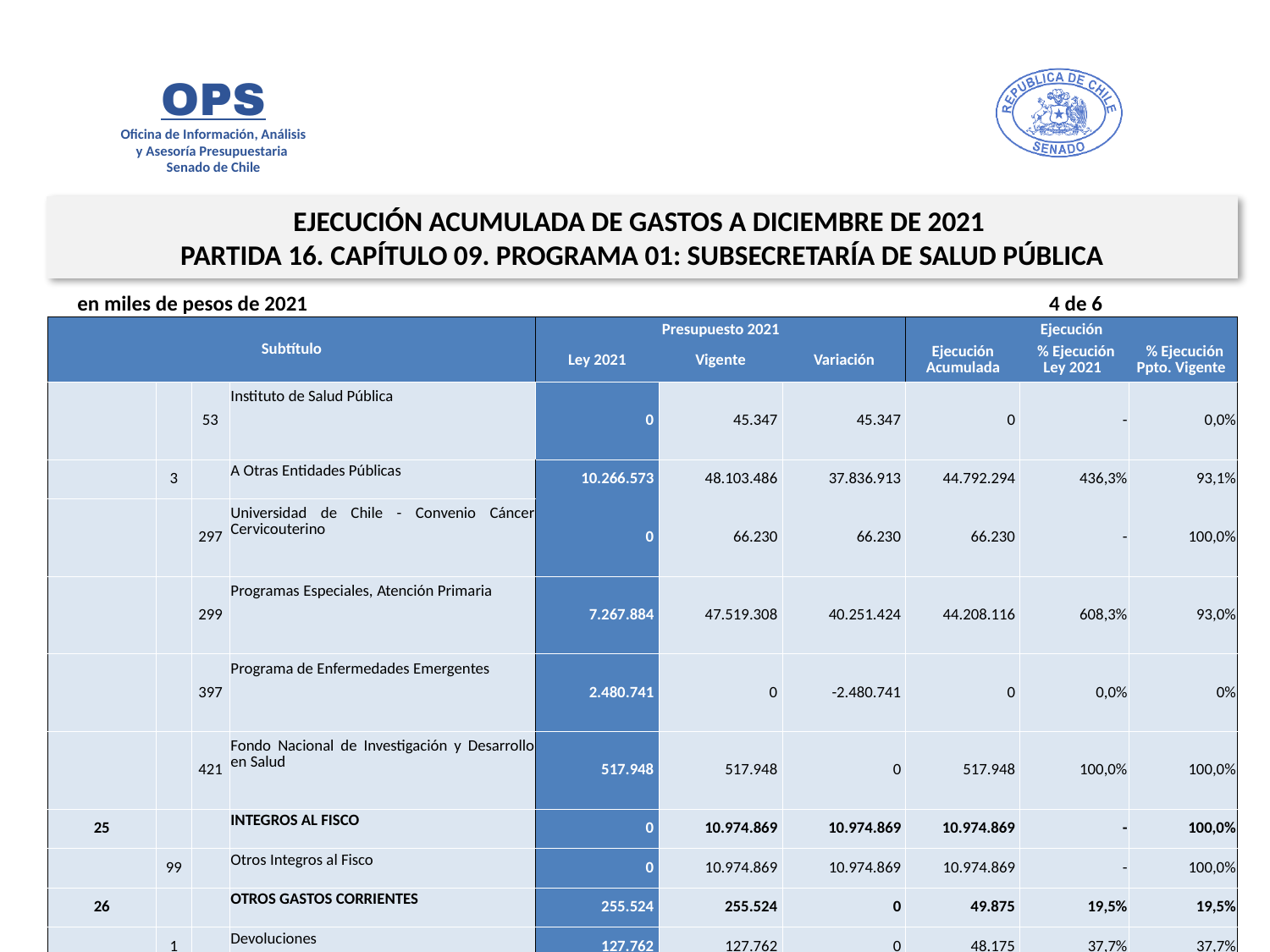

EJECUCIÓN ACUMULADA DE GASTOS A DICIEMBRE DE 2021
PARTIDA 16. CAPÍTULO 09. PROGRAMA 01: SUBSECRETARÍA DE SALUD PÚBLICA
en miles de pesos de 2021                                                                                                                                                         4 de 6
| Subtítulo |  |  |  | Presupuesto 2021 |  |  | Ejecución |  |  |
| --- | --- | --- | --- | --- | --- | --- | --- | --- | --- |
|  |  |  |  | Ley 2021 | Vigente | Variación | Ejecución Acumulada | % Ejecución Ley 2021 | % Ejecución Ppto. Vigente |
|  |  | 53 | Instituto de Salud Pública | 0 | 45.347 | 45.347 | 0 | - | 0,0% |
|  | 3 |  | A Otras Entidades Públicas | 10.266.573 | 48.103.486 | 37.836.913 | 44.792.294 | 436,3% | 93,1% |
|  |  | 297 | Universidad de Chile - Convenio Cáncer Cervicouterino | 0 | 66.230 | 66.230 | 66.230 | - | 100,0% |
|  |  | 299 | Programas Especiales, Atención Primaria | 7.267.884 | 47.519.308 | 40.251.424 | 44.208.116 | 608,3% | 93,0% |
|  |  | 397 | Programa de Enfermedades Emergentes | 2.480.741 | 0 | -2.480.741 | 0 | 0,0% | 0% |
|  |  | 421 | Fondo Nacional de Investigación y Desarrollo en Salud | 517.948 | 517.948 | 0 | 517.948 | 100,0% | 100,0% |
| 25 |  |  | INTEGROS AL FISCO | 0 | 10.974.869 | 10.974.869 | 10.974.869 | - | 100,0% |
|  | 99 |  | Otros Integros al Fisco | 0 | 10.974.869 | 10.974.869 | 10.974.869 | - | 100,0% |
| 26 |  |  | OTROS GASTOS CORRIENTES | 255.524 | 255.524 | 0 | 49.875 | 19,5% | 19,5% |
|  | 1 |  | Devoluciones | 127.762 | 127.762 | 0 | 48.175 | 37,7% | 37,7% |
|  | 2 |  | Compensaciones por Daños a Terceros y/o a la Propiedad | 127.762 | 127.762 | 0 | 1.700 | 1,3% | 1,3% |
| 29 |  |  | ADQUISICIÓN DE ACTIVOS NO FINANCIEROS | 241.898 | 1.014.097 | 772.199 | 916.975 | 379,1% | 90,4% |
|  | 3 |  | Vehículos |  | 23.170 | 23.170 | 23.170 | - | 100,0% |
|  | 4 |  | Mobiliario y Otros | 0 | 155.206 | 155.206 | 153.536 | - | 98,9% |
|  | 5 |  | Máquinas y Equipos | 0 | 751.407 | 751.407 | 701.137 | - | 93,3% |
|  |  |  |  |  |  |  |  |  |  |
|  | 7 |  | Programas Informáticos | 241.898 | 58.314 | -183.584 | 35.007 | 14,5% | 60,0% |
26